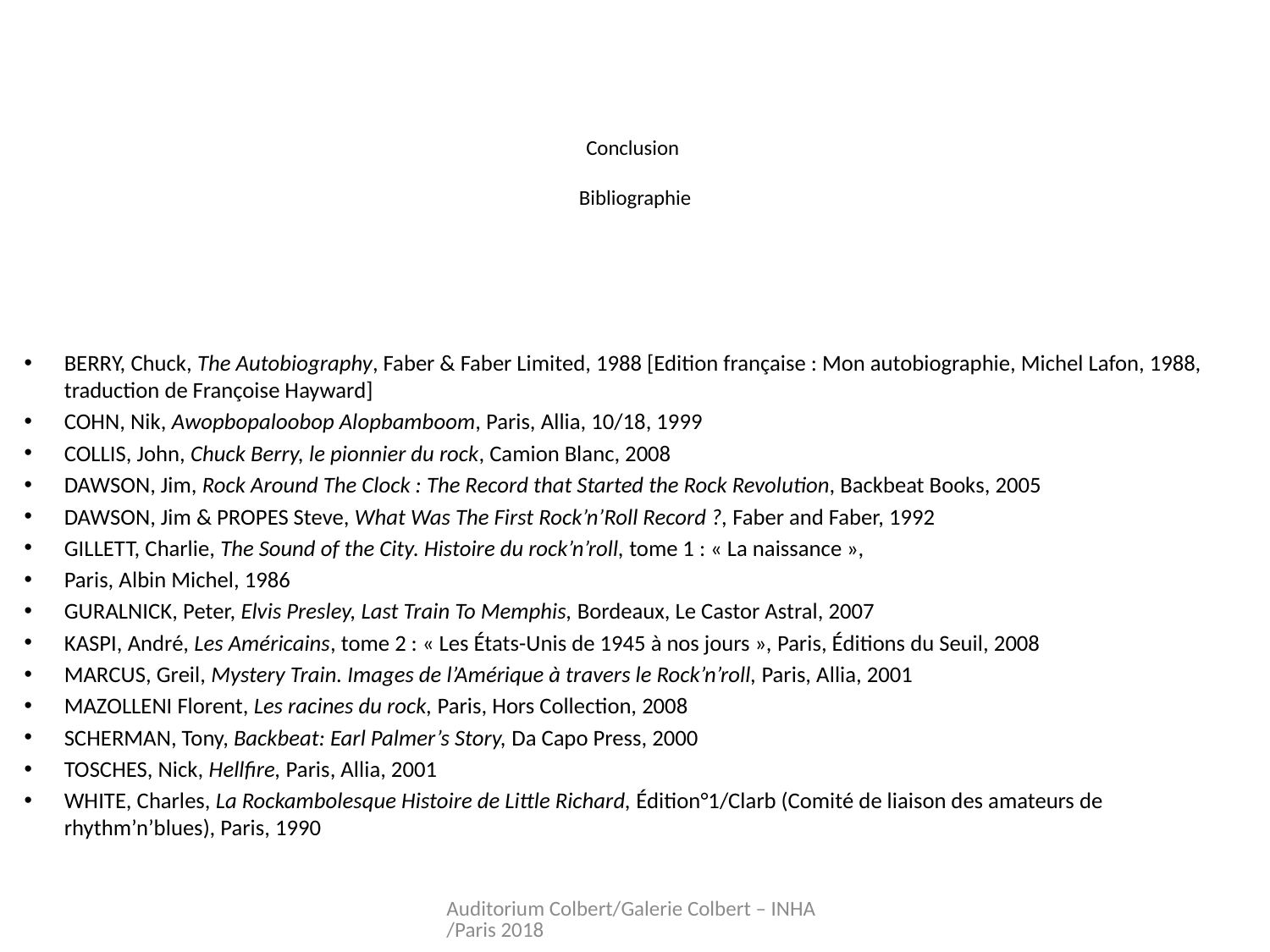

# Conclusion Bibliographie

BERRY, Chuck, The Autobiography, Faber & Faber Limited, 1988 [Edition française : Mon autobiographie, Michel Lafon, 1988, traduction de Françoise Hayward]
COHN, Nik, Awopbopaloobop Alopbamboom, Paris, Allia, 10/18, 1999
COLLIS, John, Chuck Berry, le pionnier du rock, Camion Blanc, 2008
DAWSON, Jim, Rock Around The Clock : The Record that Started the Rock Revolution, Backbeat Books, 2005
DAWSON, Jim & PROPES Steve, What Was The First Rock’n’Roll Record ?, Faber and Faber, 1992
GILLETT, Charlie, The Sound of the City. Histoire du rock’n’roll, tome 1 : « La naissance »,
Paris, Albin Michel, 1986
GURALNICK, Peter, Elvis Presley, Last Train To Memphis, Bordeaux, Le Castor Astral, 2007
KASPI, André, Les Américains, tome 2 : « Les États-Unis de 1945 à nos jours », Paris, Éditions du Seuil, 2008
MARCUS, Greil, Mystery Train. Images de l’Amérique à travers le Rock’n’roll, Paris, Allia, 2001
MAZOLLENI Florent, Les racines du rock, Paris, Hors Collection, 2008
SCHERMAN, Tony, Backbeat: Earl Palmer’s Story, Da Capo Press, 2000
TOSCHES, Nick, Hellfire, Paris, Allia, 2001
WHITE, Charles, La Rockambolesque Histoire de Little Richard, Édition°1/Clarb (Comité de liaison des amateurs de rhythm’n’blues), Paris, 1990

Auditorium Colbert/Galerie Colbert – INHA/Paris 2018